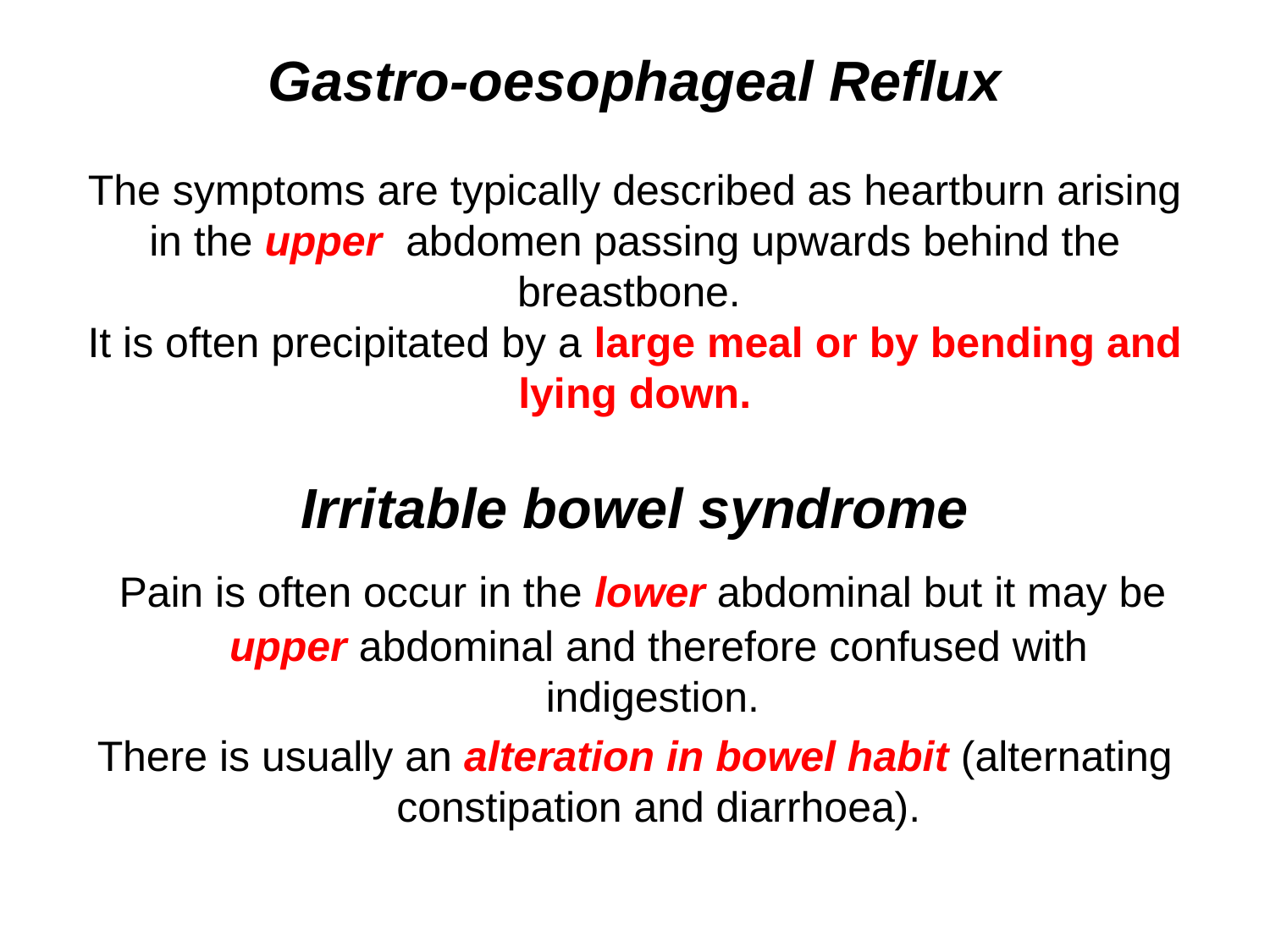

# Gastro-oesophageal Reflux The symptoms are typically described as heartburn arising in the upper  abdomen passing upwards behind the breastbone. It is often precipitated by a large meal or by bending and lying down.
Irritable bowel syndrome
 Pain is often occur in the lower abdominal but it may be upper abdominal and therefore confused with indigestion.
There is usually an alteration in bowel habit (alternating constipation and diarrhoea).